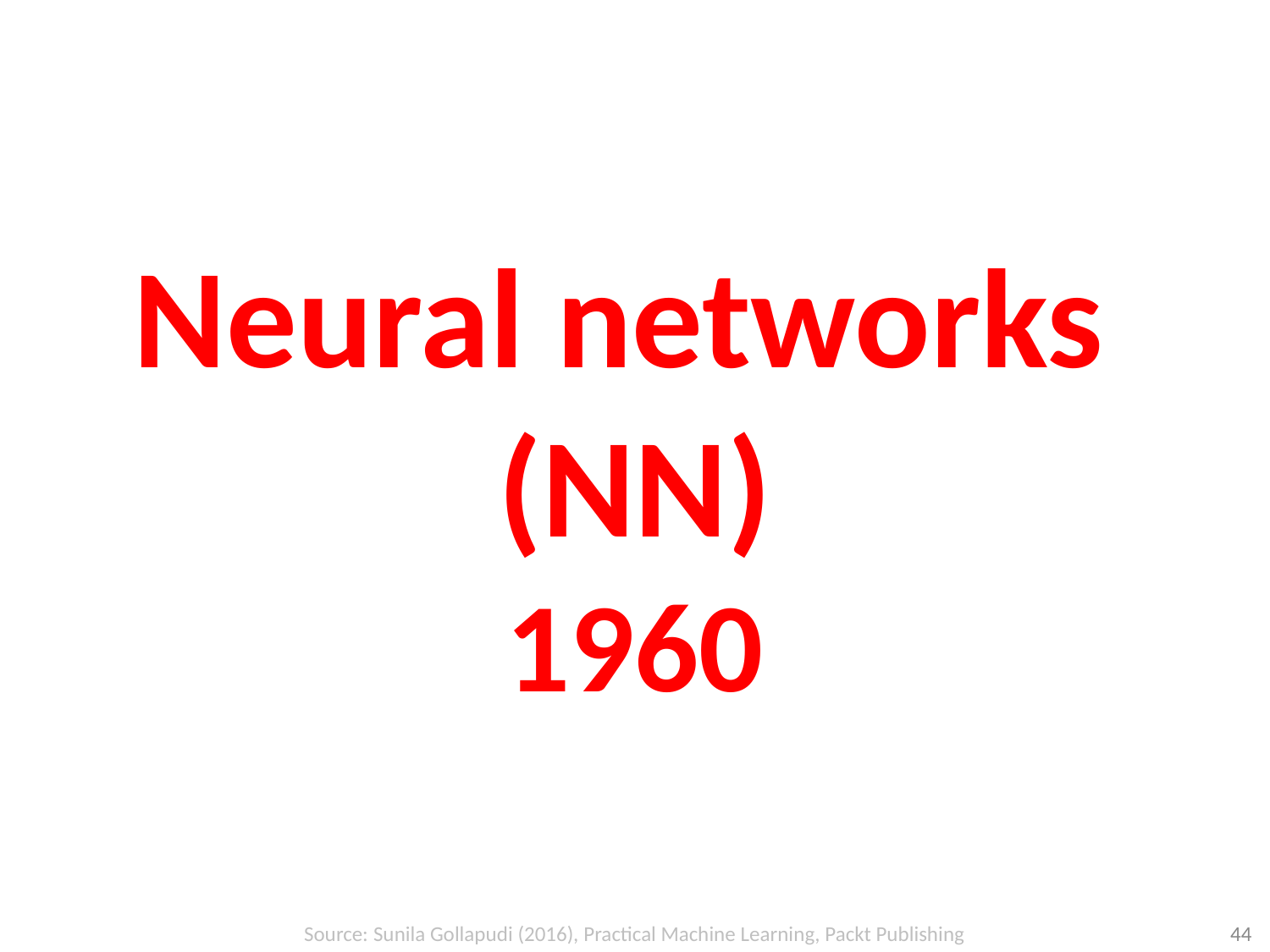

# Neural networks (NN) 1960
Source: Sunila Gollapudi (2016), Practical Machine Learning, Packt Publishing
44